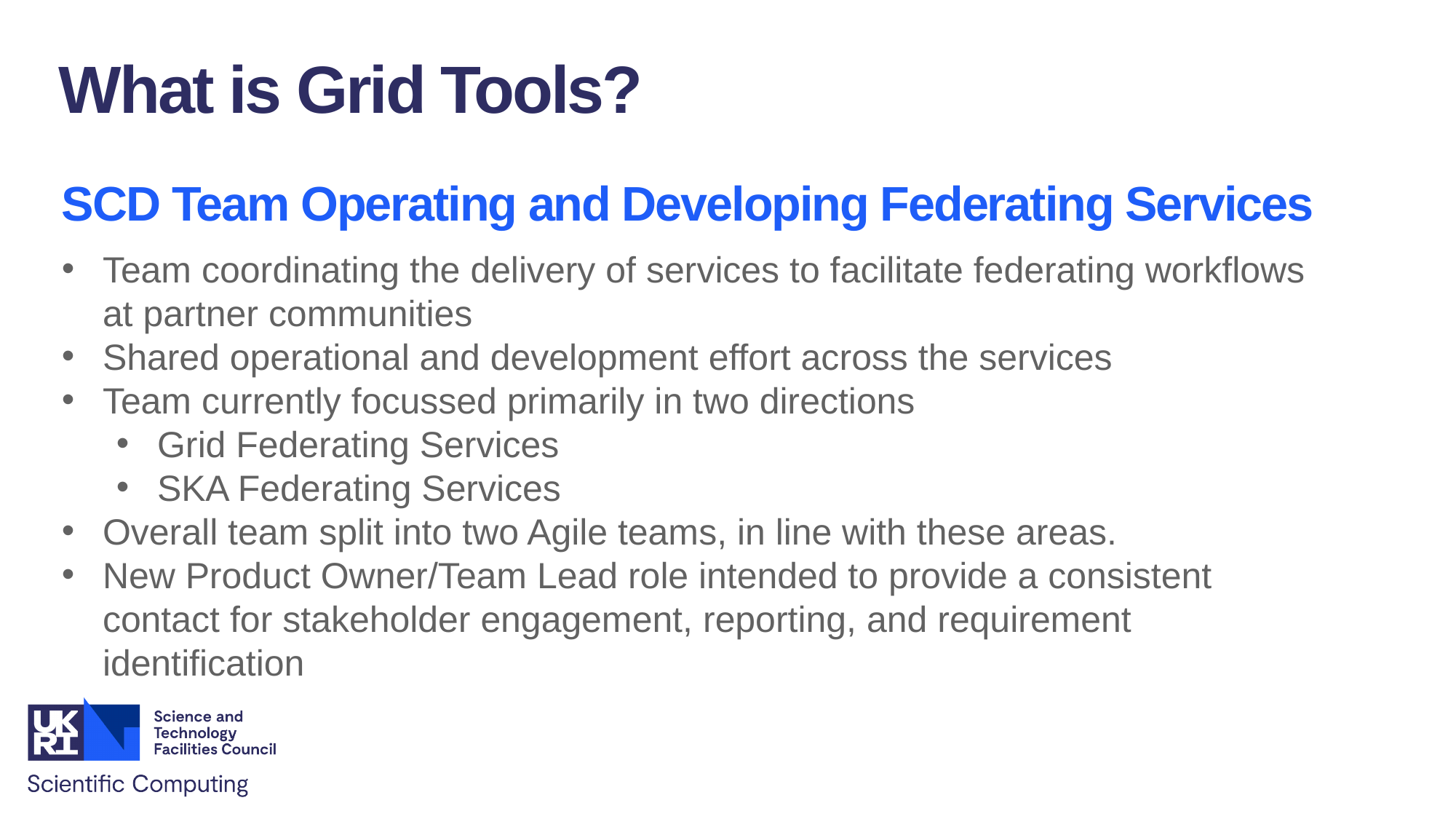

What is Grid Tools?
SCD Team Operating and Developing Federating Services
Team coordinating the delivery of services to facilitate federating workflows at partner communities
Shared operational and development effort across the services
Team currently focussed primarily in two directions
Grid Federating Services
SKA Federating Services
Overall team split into two Agile teams, in line with these areas.
New Product Owner/Team Lead role intended to provide a consistent contact for stakeholder engagement, reporting, and requirement identification